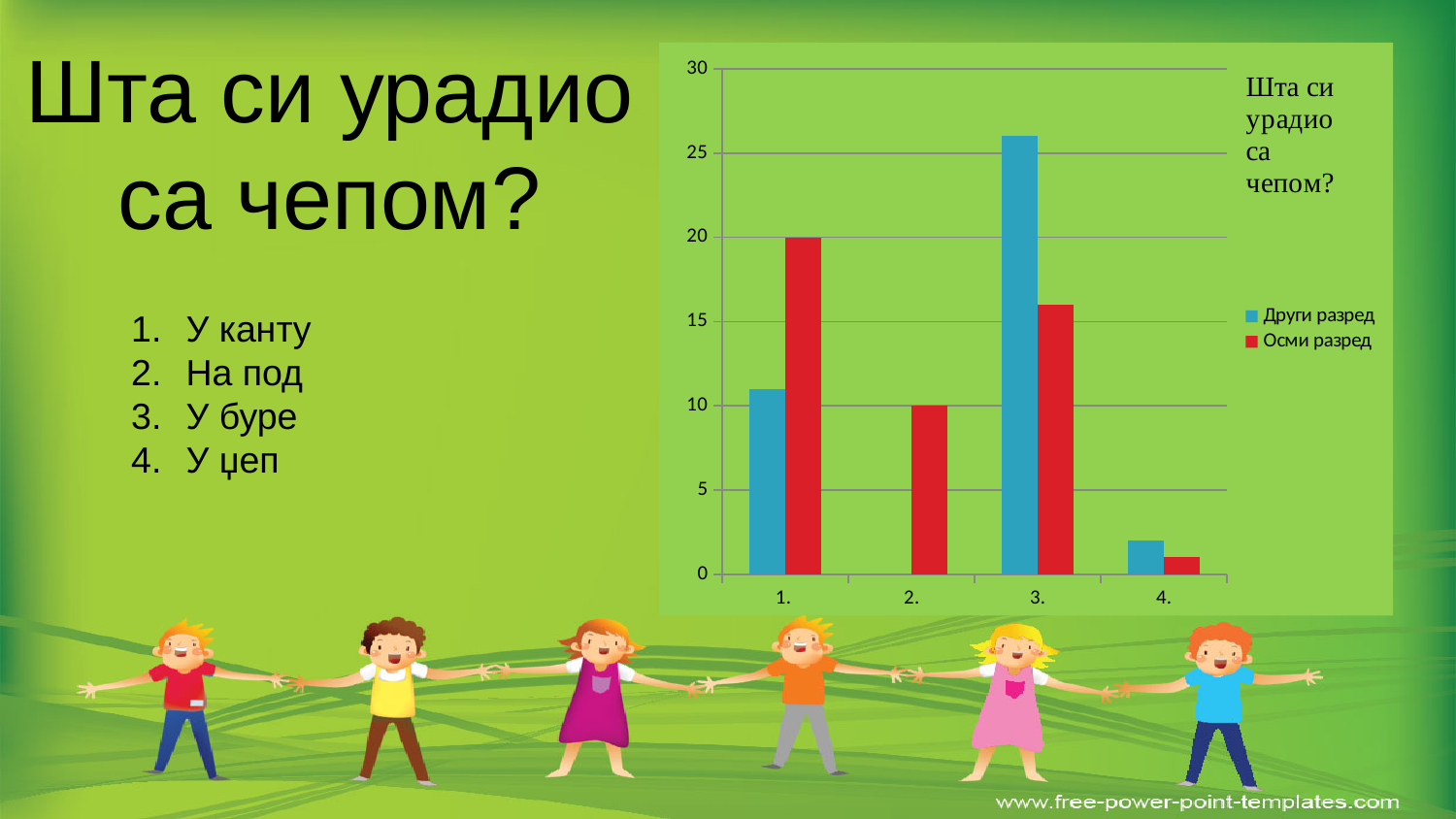

# Шта си урадио са чепом?

### Chart

| Category | Други разред | Осми разред |
|---|---|---|
| 1.  | 11.0 | 20.0 |
| 2. | 0.0 | 10.0 |
| 3. | 26.0 | 16.0 |
| 4. | 2.0 | 1.0 |
У канту
На под
У буре
У џеп